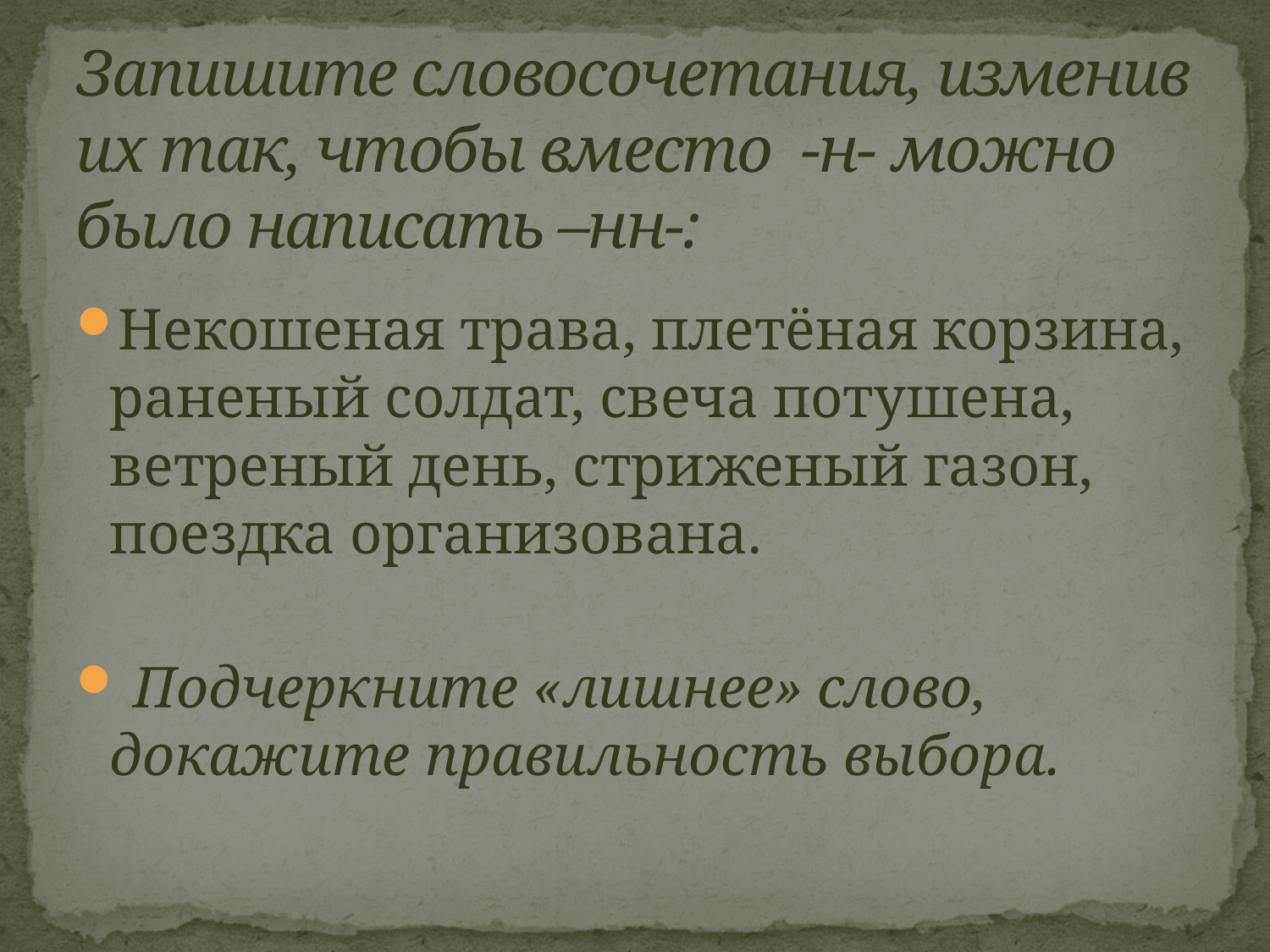

# Запишите словосочетания, изменив их так, чтобы вместо  -н- можно было написать –нн-:
Некошеная трава, плетёная корзина, раненый солдат, свеча потушена, ветреный день, стриженый газон, поездка организована.

 Подчеркните «лишнее» слово, докажите правильность выбора.